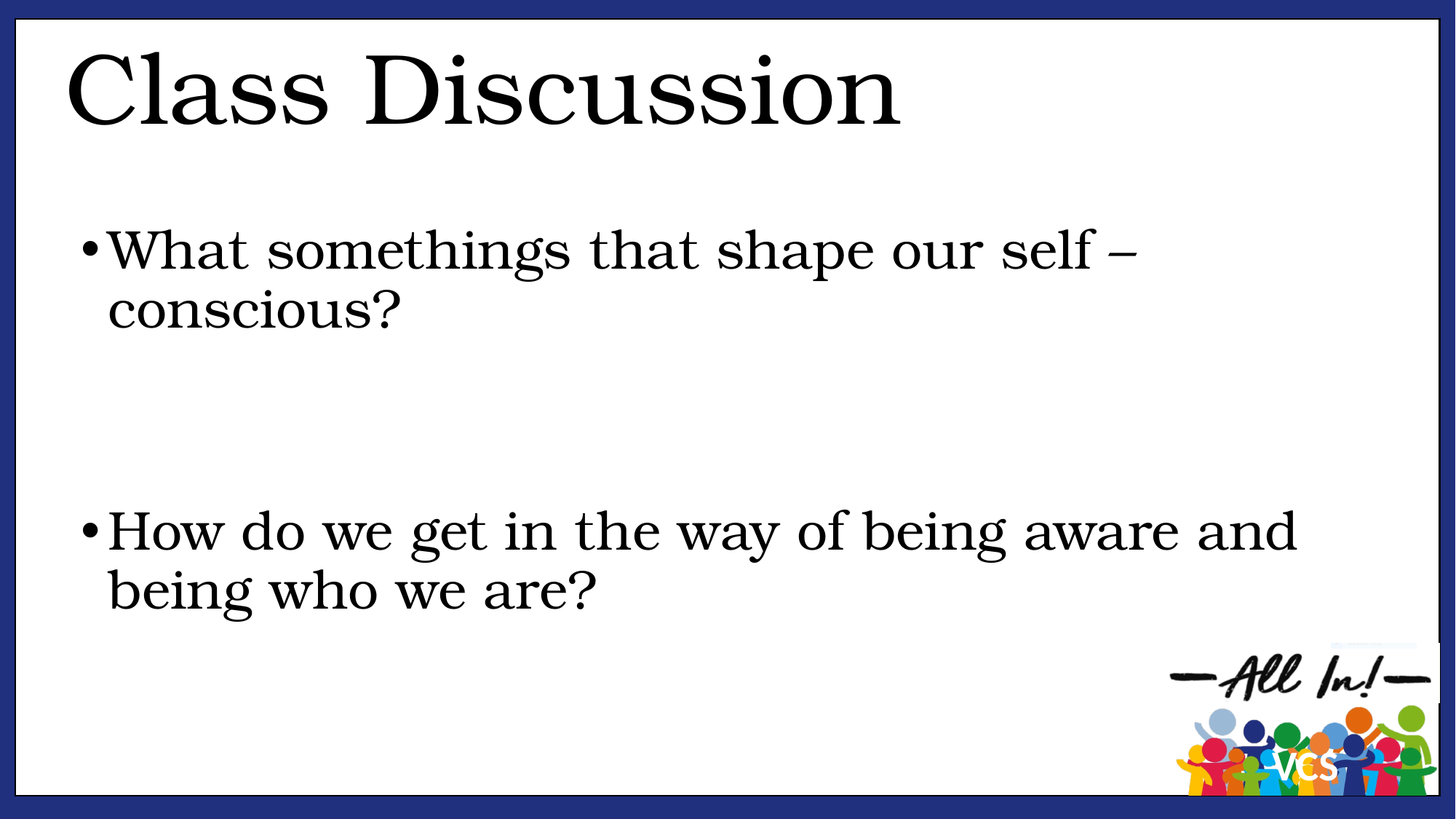

Class Discussion
What somethings that shape our self –conscious?

How do we get in the way of being aware and being who we are?